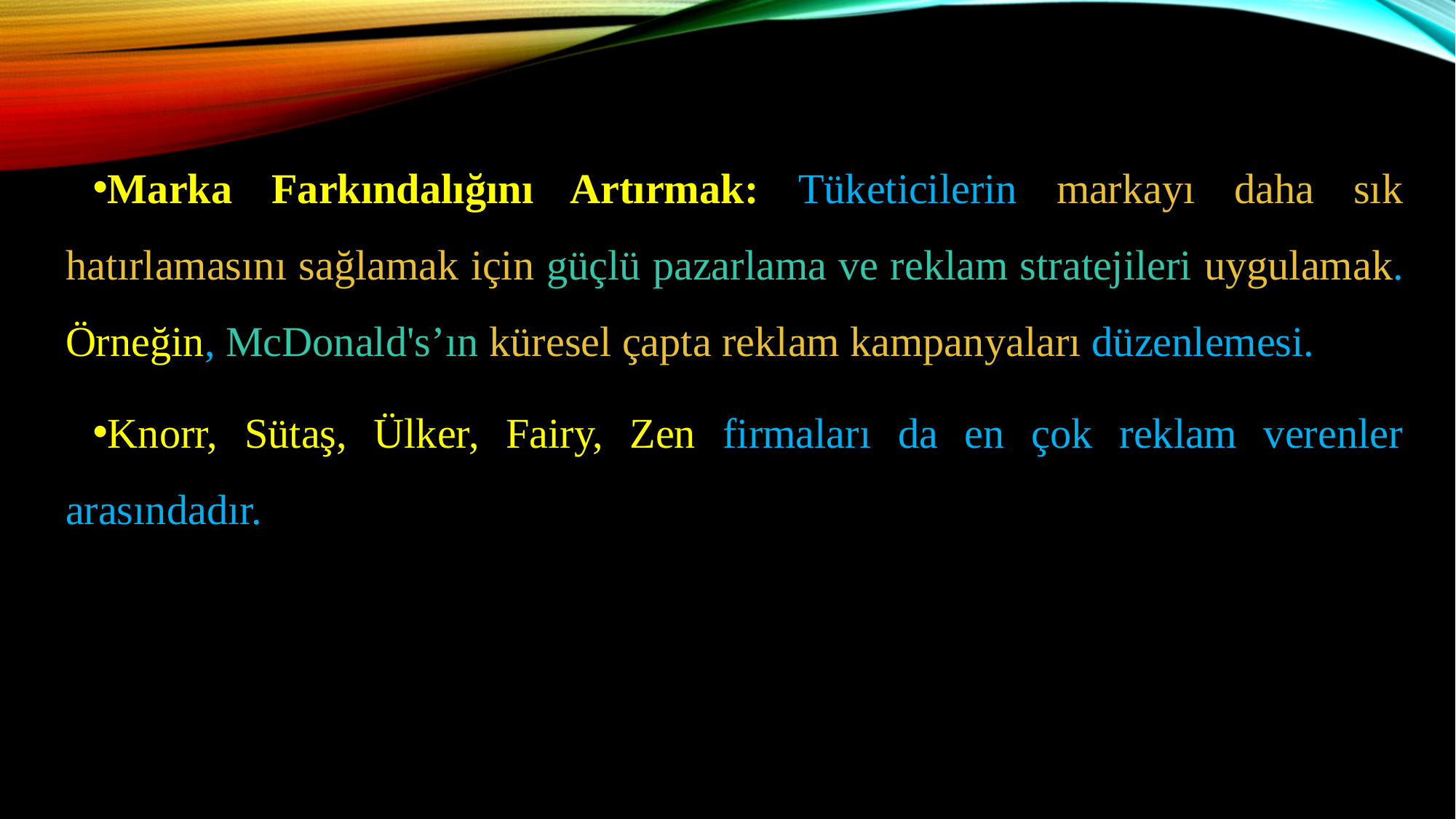

Marka Farkındalığını Artırmak: Tüketicilerin markayı daha sık hatırlamasını sağlamak için güçlü pazarlama ve reklam stratejileri uygulamak. Örneğin, McDonald's’ın küresel çapta reklam kampanyaları düzenlemesi.
Knorr, Sütaş, Ülker, Fairy, Zen firmaları da en çok reklam verenler arasındadır.